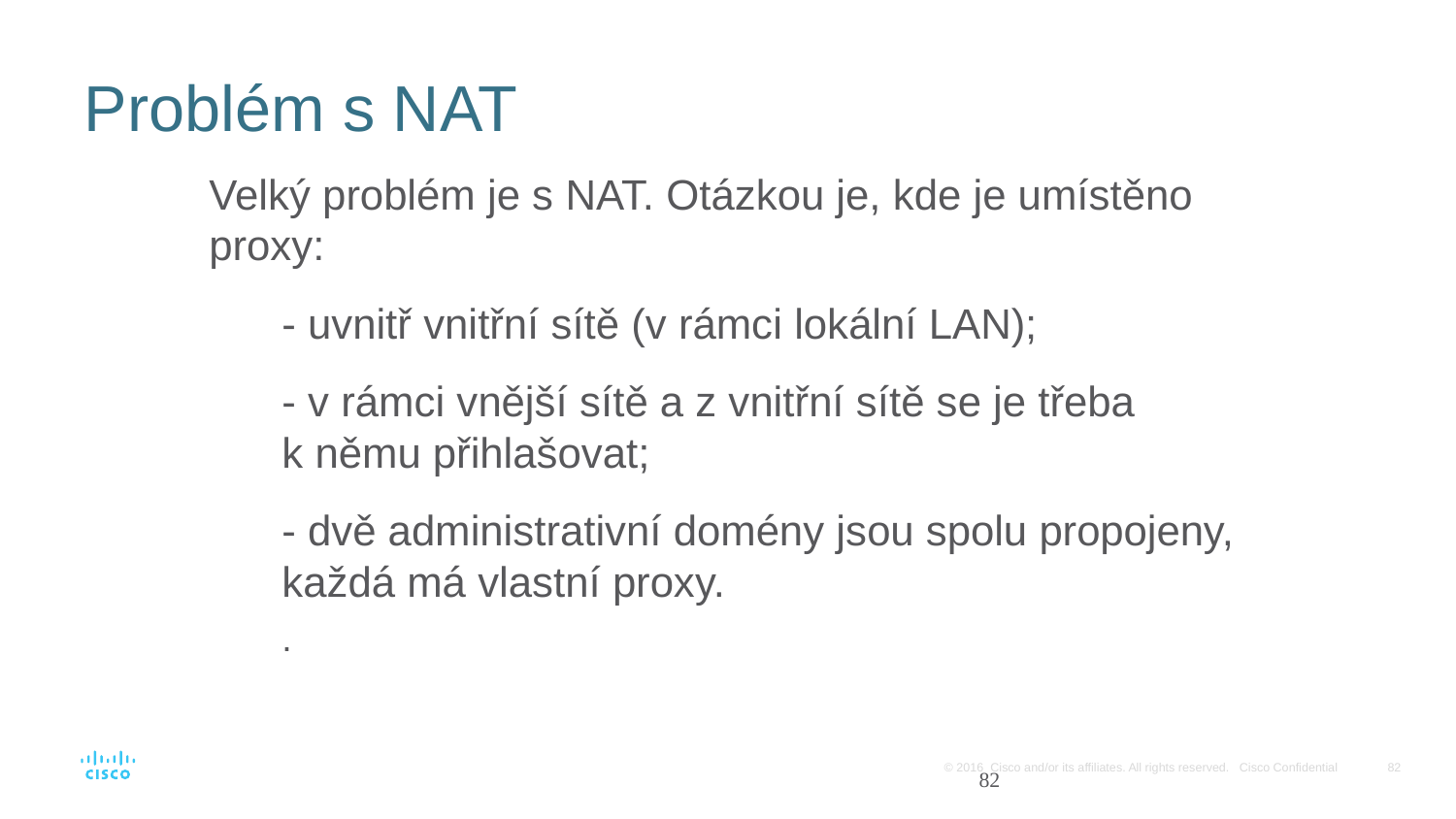

# Problém s NAT
Velký problém je s NAT. Otázkou je, kde je umístěno proxy:
- uvnitř vnitřní sítě (v rámci lokální LAN);
- v rámci vnější sítě a z vnitřní sítě se je třeba k němu přihlašovat;
- dvě administrativní domény jsou spolu propojeny, každá má vlastní proxy.
.

82